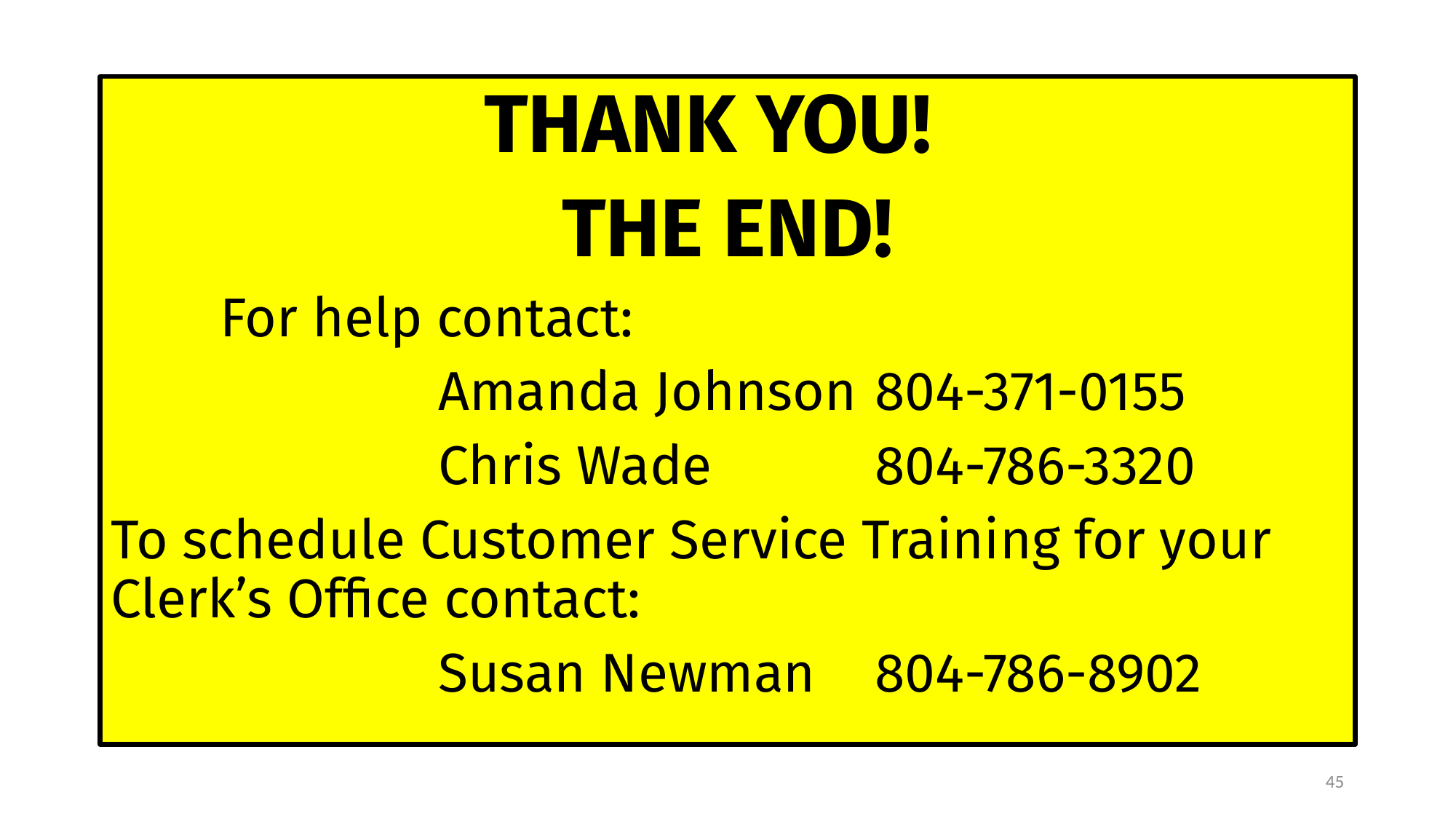

THANK YOU!
THE END!
	For help contact:
			Amanda Johnson 	804-371-0155
			Chris Wade	      	804-786-3320
To schedule Customer Service Training for your Clerk’s Office contact:
			Susan Newman	804-786-8902

45